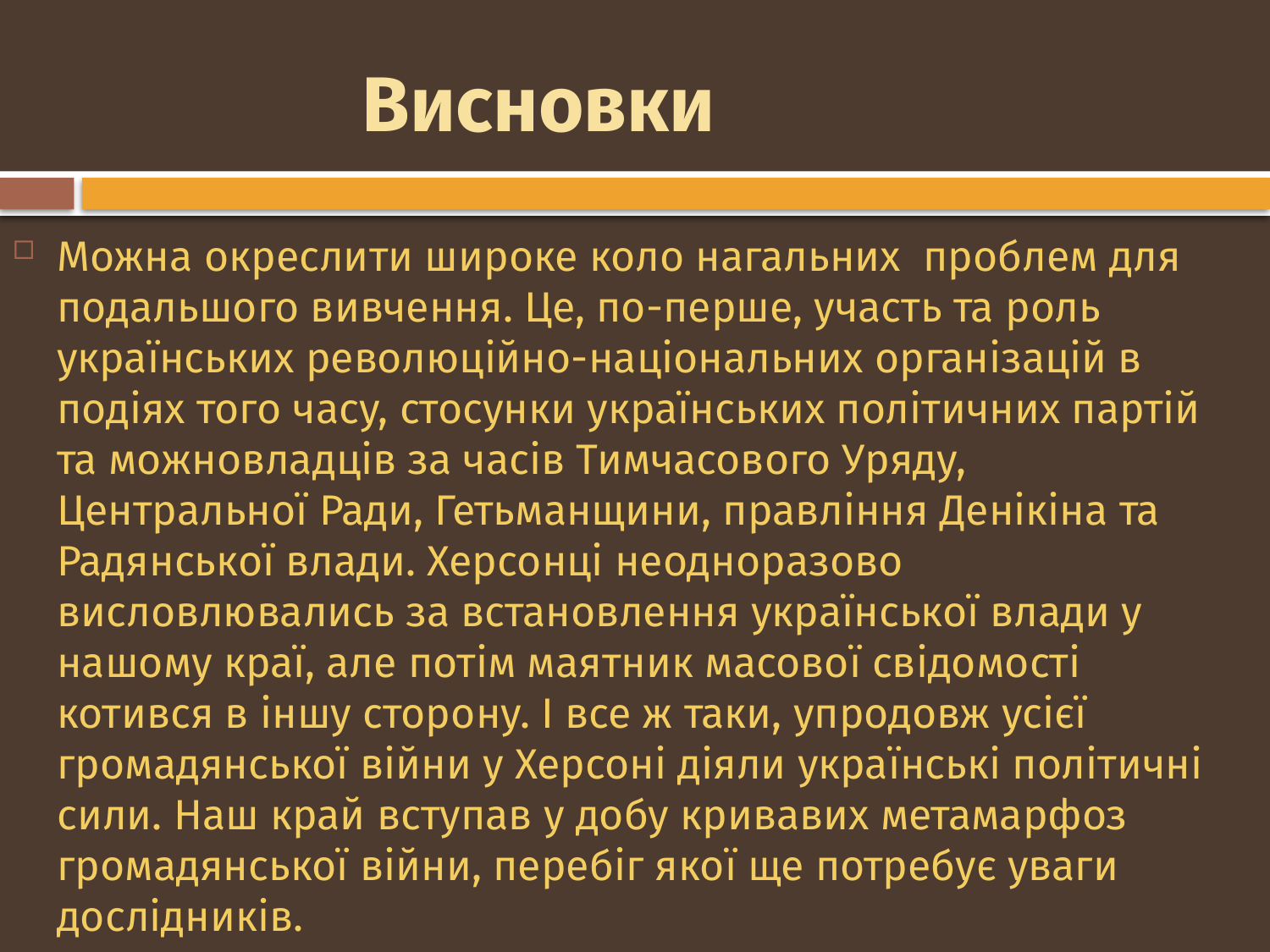

# Висновки
Можна окреслити широке коло нагальних  проблем для подальшого вивчення. Це, по-перше, участь та роль українських революційно-національних організацій в подіях того часу, стосунки українських політичних партій та можновладців за часів Тимчасового Уряду, Центральної Ради, Гетьманщини, правління Денікіна та Радянської влади. Херсонці неодноразово висловлювались за встановлення української влади у нашому краї, але потім маятник масової свідомості котився в іншу сторону. І все ж таки, упродовж усієї громадянської війни у Херсоні діяли українські політичні сили. Наш край вступав у добу кривавих метамарфоз громадянської війни, перебіг якої ще потребує уваги дослідників.